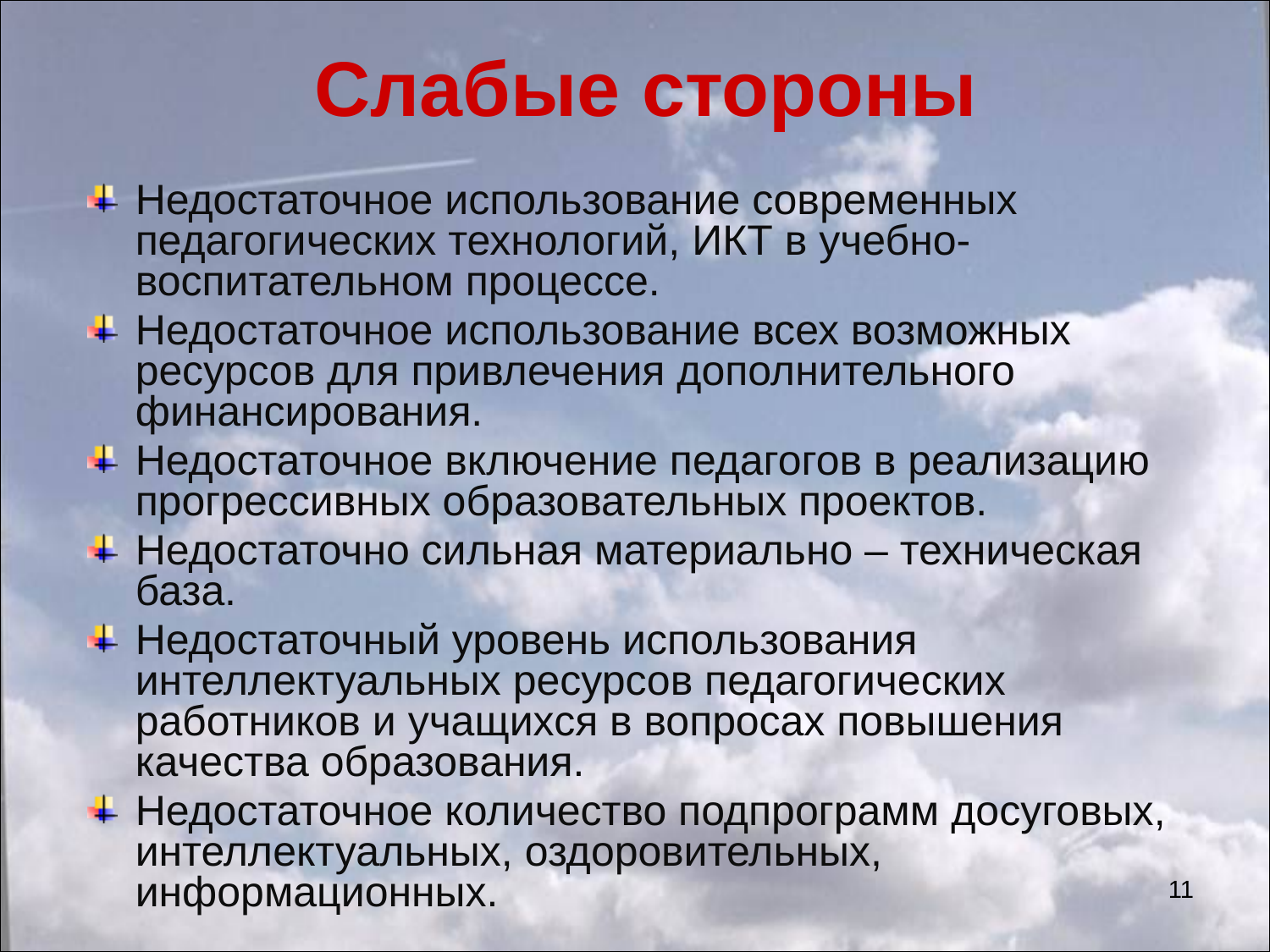

# Слабые стороны
Недостаточное использование современных педагогических технологий, ИКТ в учебно-воспитательном процессе.
Недостаточное использование всех возможных ресурсов для привлечения дополнительного финансирования.
Недостаточное включение педагогов в реализацию прогрессивных образовательных проектов.
Недостаточно сильная материально – техническая база.
Недостаточный уровень использования интеллектуальных ресурсов педагогических работников и учащихся в вопросах повышения качества образования.
Недостаточное количество подпрограмм досуговых, интеллектуальных, оздоровительных, информационных.
25.03.2013
25.03.2013
11
11
11
11
11